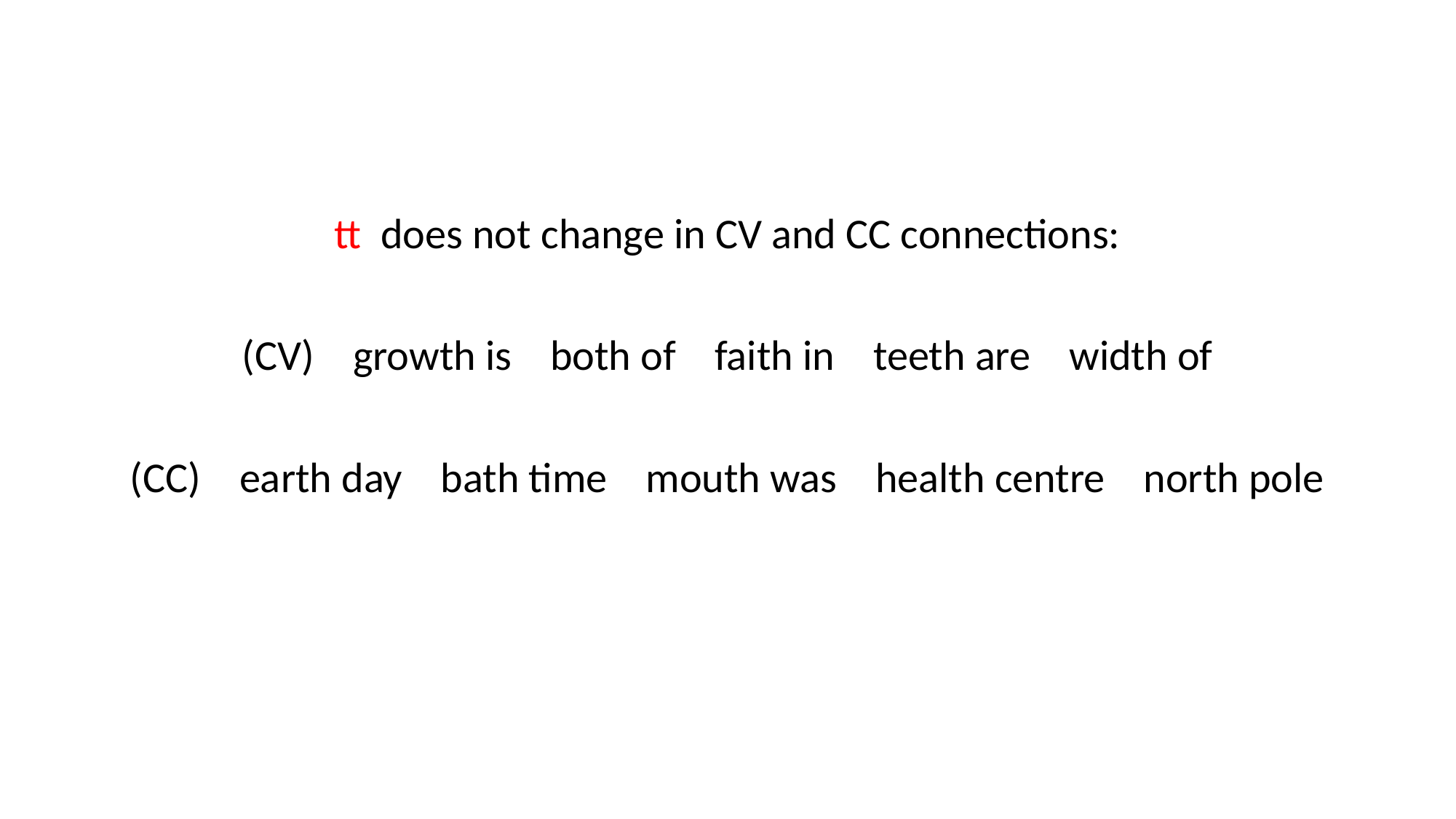

tt  does not change in CV and CC connections:

    growth is    both of    faith in    teeth are    width of

(CC)    earth day    bath time    mouth was    health centre    north pole